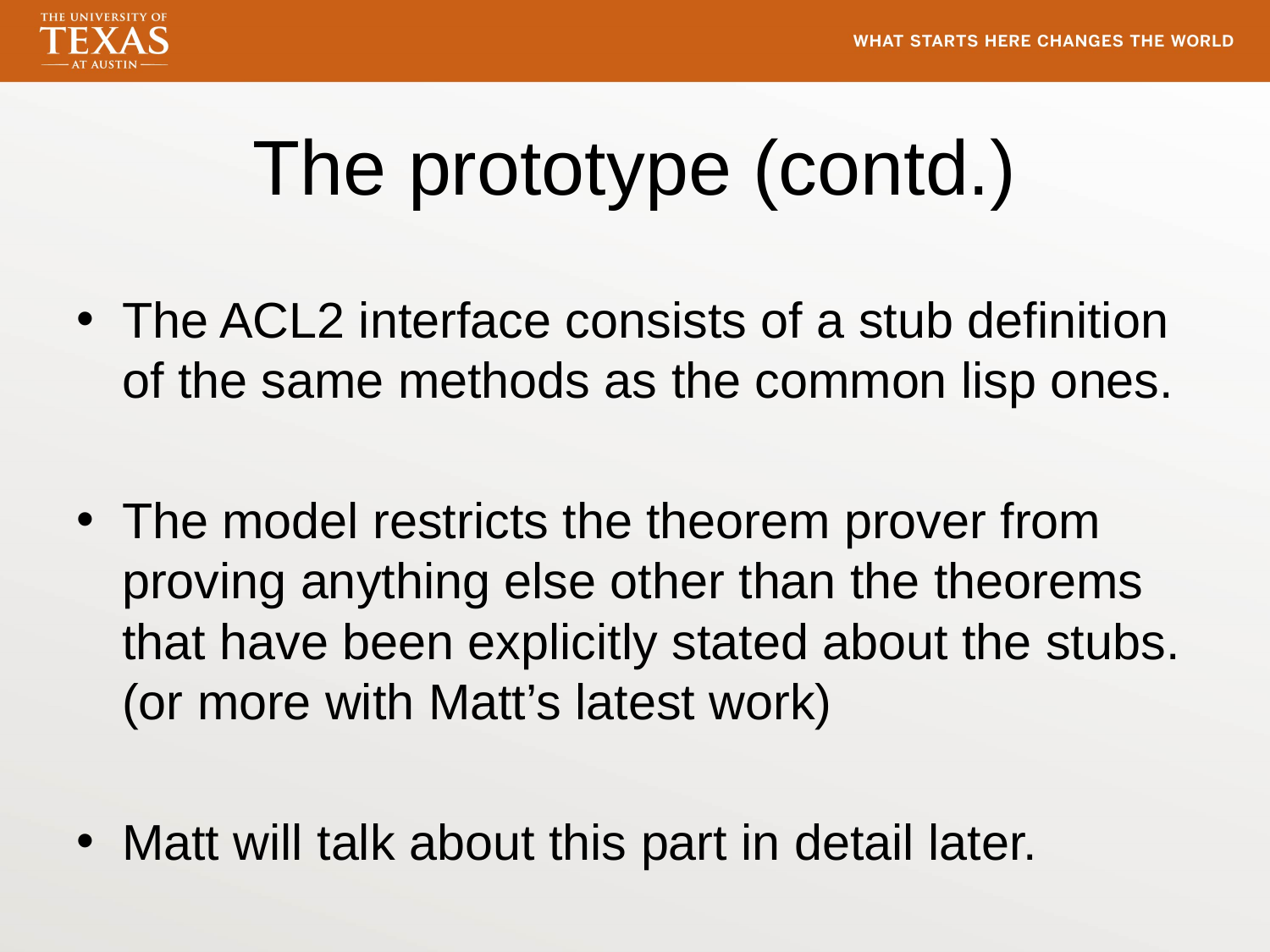

# The prototype (contd.)
The ACL2 interface consists of a stub definition of the same methods as the common lisp ones.

The model restricts the theorem prover from proving anything else other than the theorems that have been explicitly stated about the stubs. (or more with Matt’s latest work)

Matt will talk about this part in detail later.